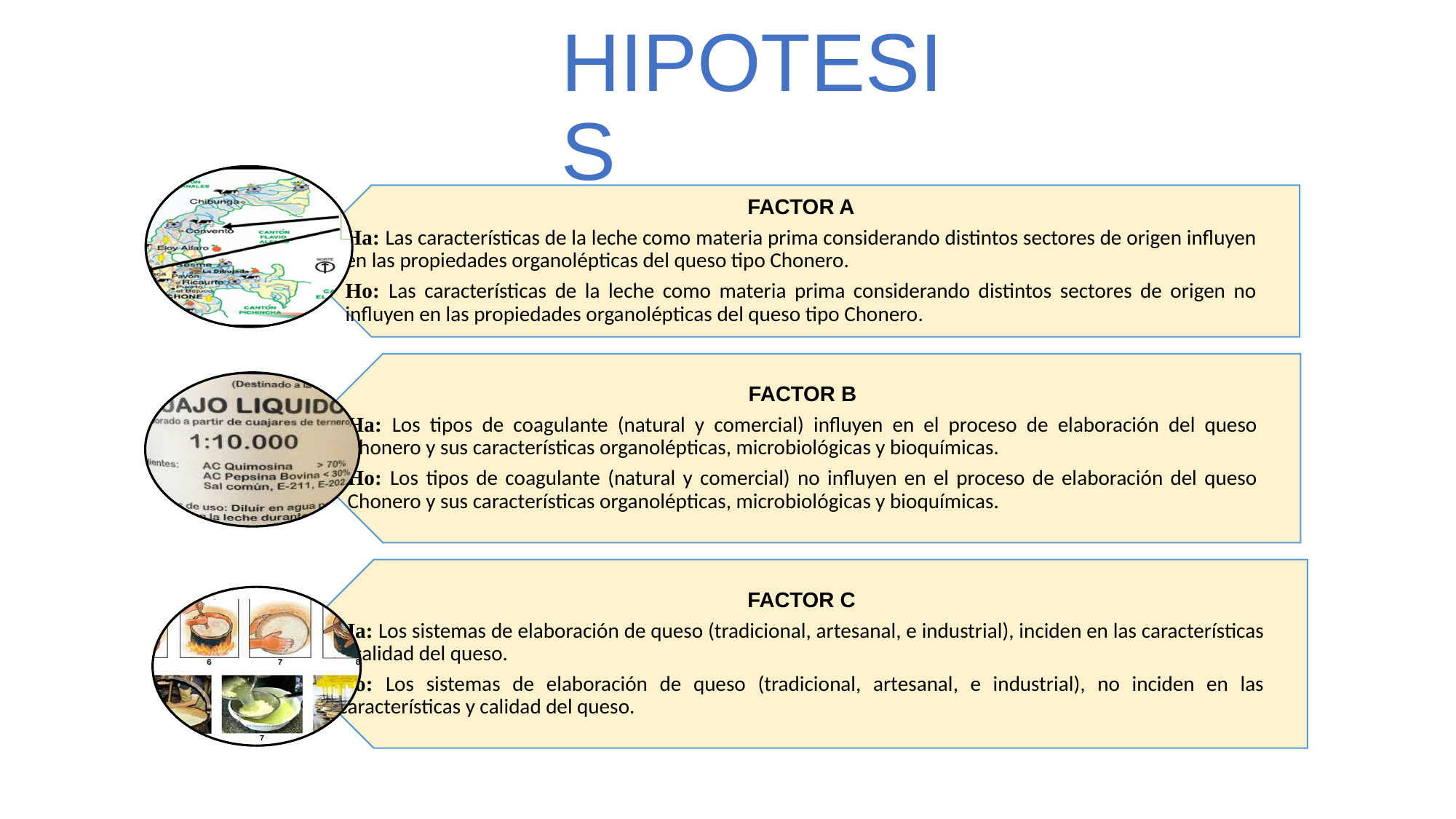

# HIPOTESIS
FACTOR A
Ha: Las características de la leche como materia prima considerando distintos sectores de origen influyen en las propiedades organolépticas del queso tipo Chonero.
Ho: Las características de la leche como materia prima considerando distintos sectores de origen no influyen en las propiedades organolépticas del queso tipo Chonero.
FACTOR B
Ha: Los tipos de coagulante (natural y comercial) influyen en el proceso de elaboración del queso Chonero y sus características organolépticas, microbiológicas y bioquímicas.
Ho: Los tipos de coagulante (natural y comercial) no influyen en el proceso de elaboración del queso Chonero y sus características organolépticas, microbiológicas y bioquímicas.
FACTOR C
Ha: Los sistemas de elaboración de queso (tradicional, artesanal, e industrial), inciden en las características y calidad del queso.
Ho: Los sistemas de elaboración de queso (tradicional, artesanal, e industrial), no inciden en las características y calidad del queso.